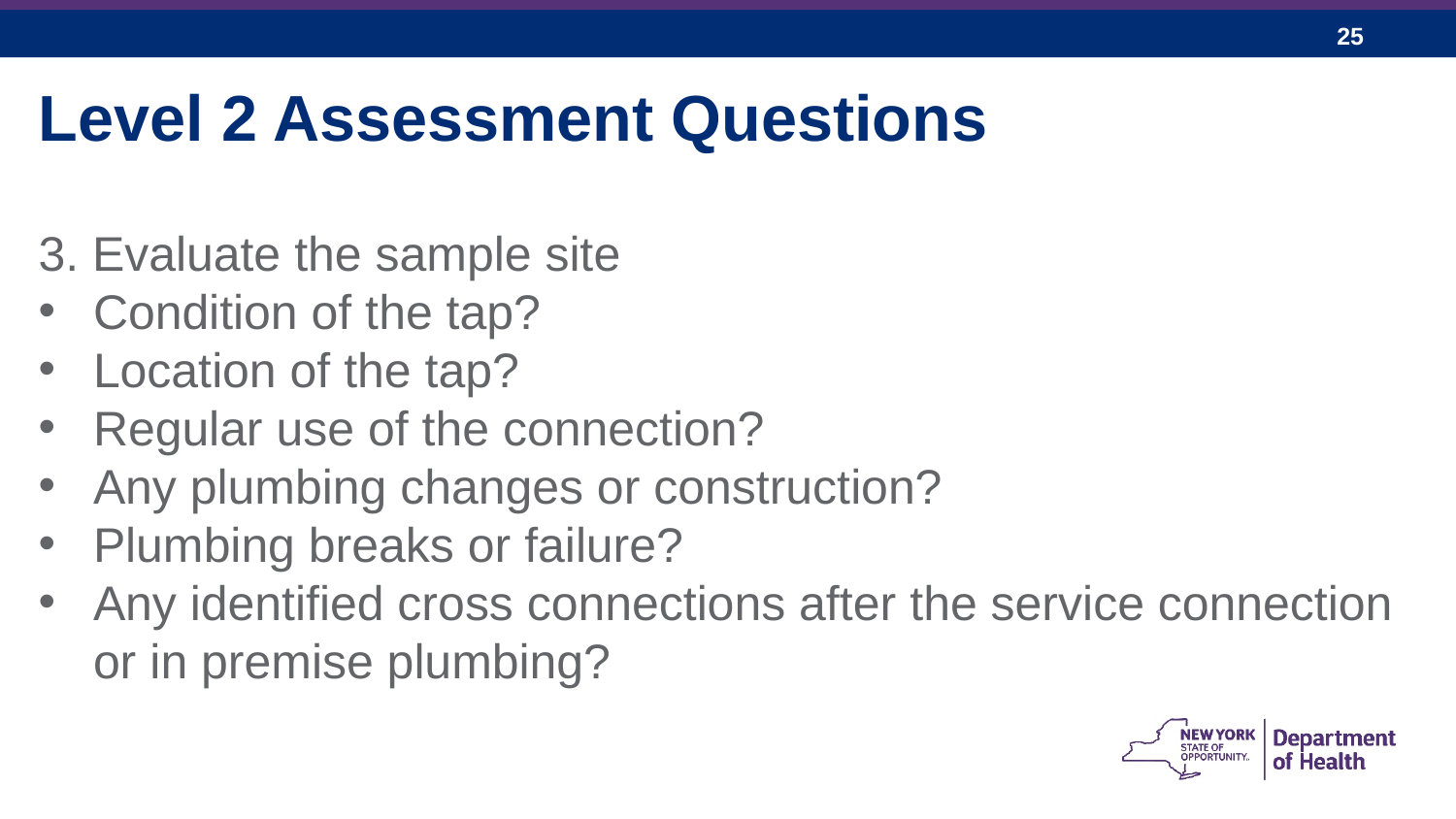

Level 2 Assessment Questions
3. Evaluate the sample site
Condition of the tap?
Location of the tap?
Regular use of the connection?
Any plumbing changes or construction?
Plumbing breaks or failure?
Any identified cross connections after the service connection or in premise plumbing?